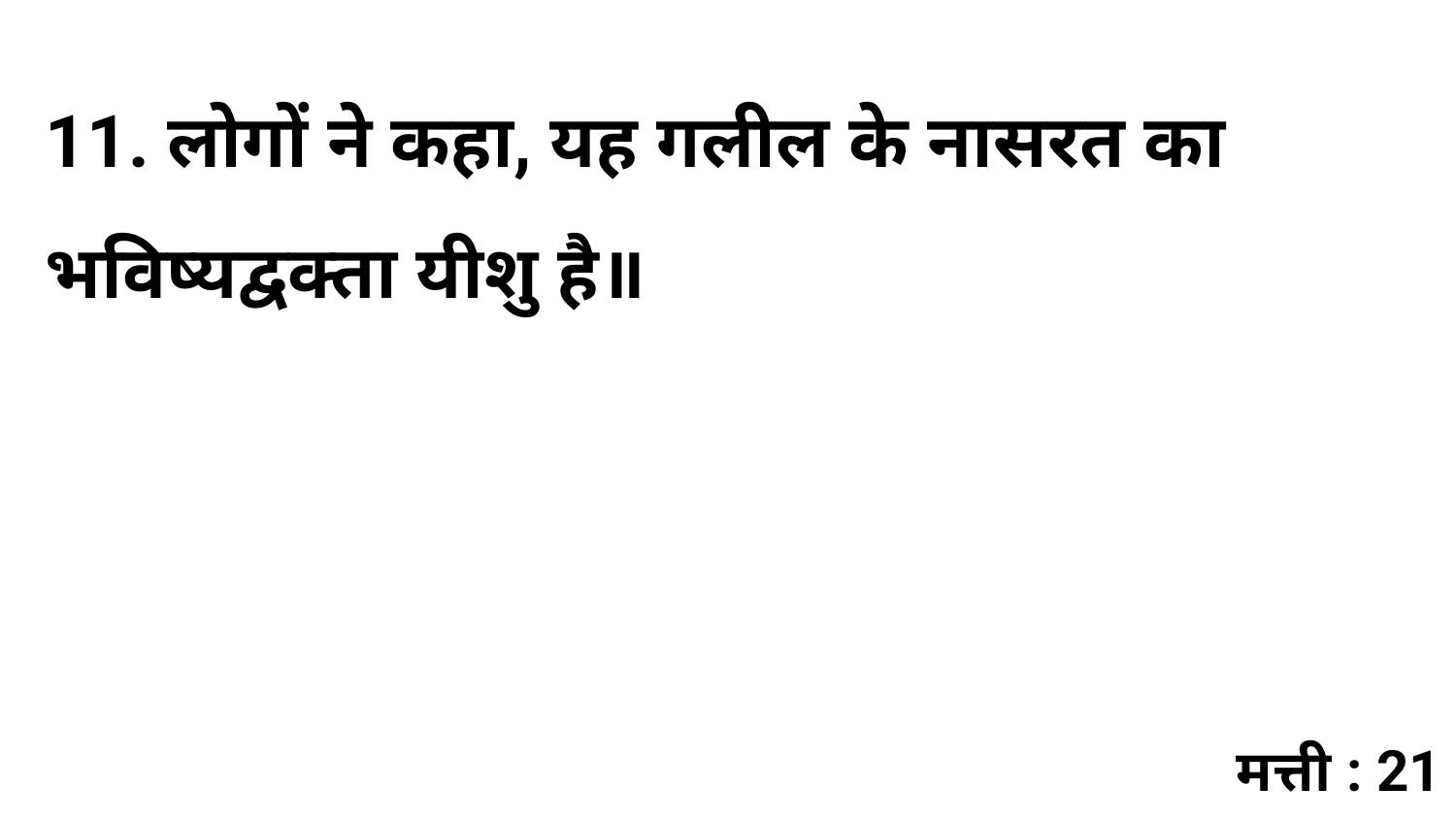

11. लोगों ने कहा, यह गलील के नासरत का भविष्यद्वक्ता यीशु है॥
मत्ती : 21